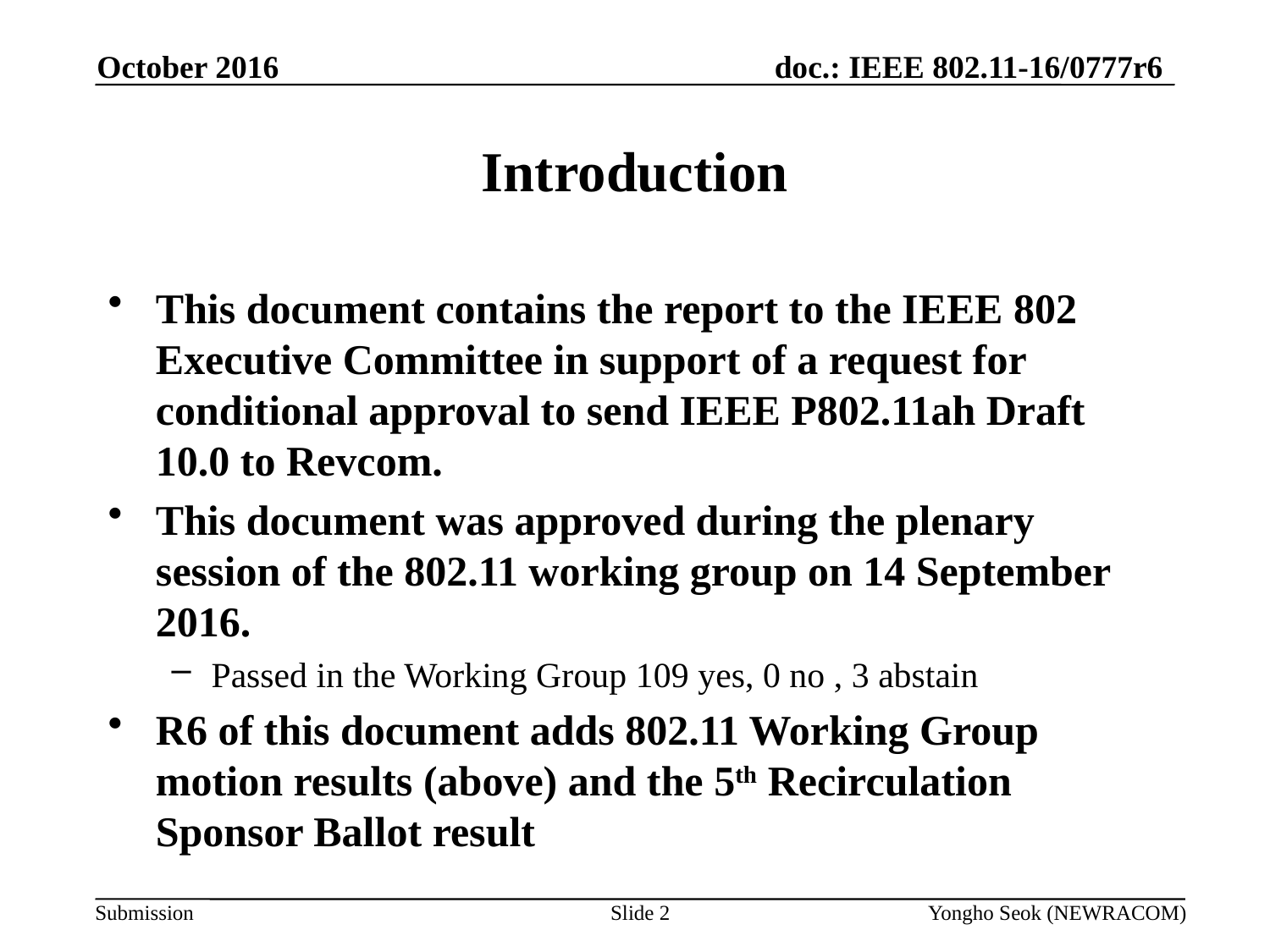

October 2016
# Introduction
This document contains the report to the IEEE 802 Executive Committee in support of a request for conditional approval to send IEEE P802.11ah Draft 10.0 to Revcom.
This document was approved during the plenary session of the 802.11 working group on 14 September 2016.
Passed in the Working Group 109 yes, 0 no , 3 abstain
R6 of this document adds 802.11 Working Group motion results (above) and the 5th Recirculation Sponsor Ballot result

Slide 2
Yongho Seok (NEWRACOM)